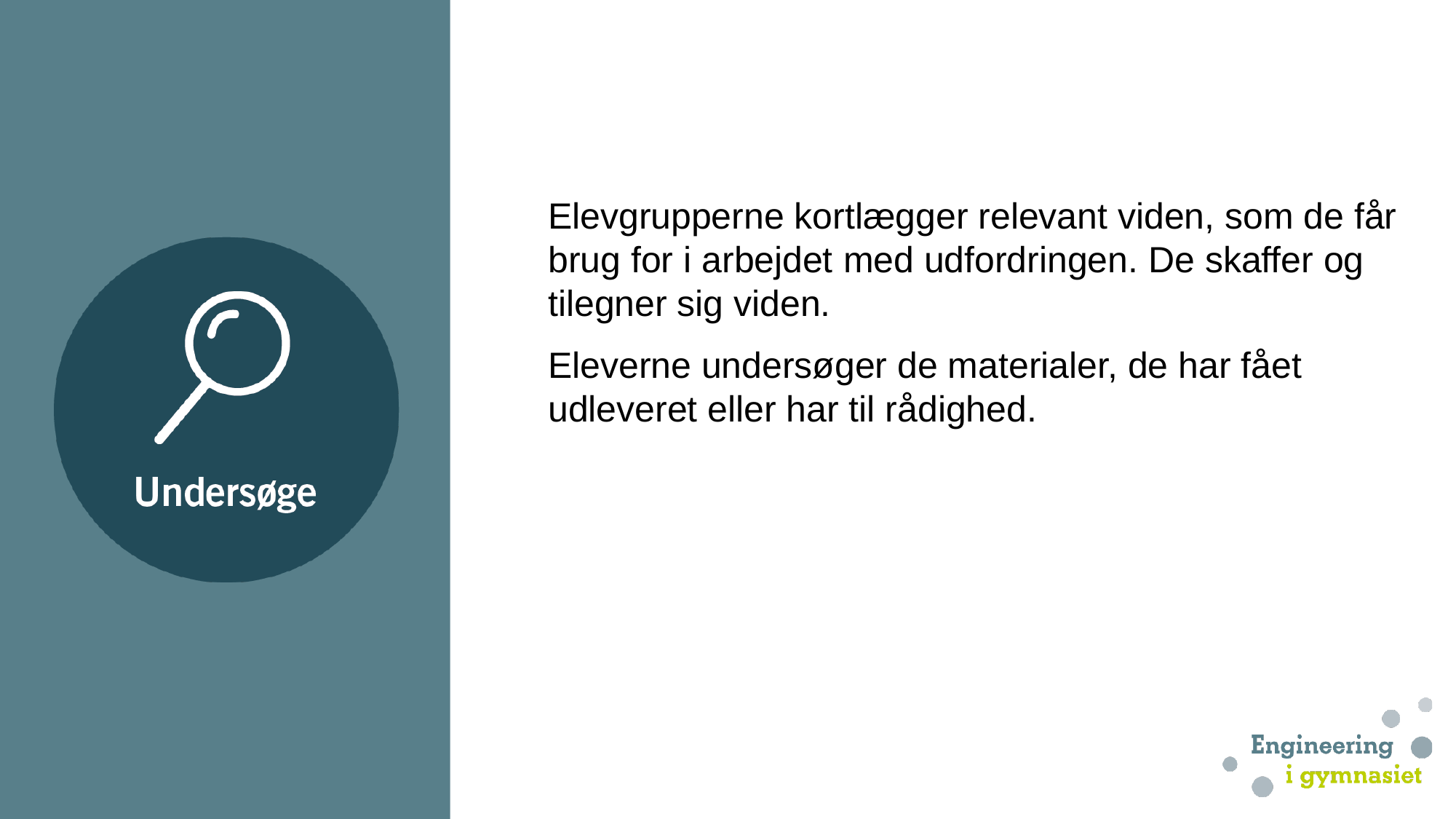

Elevgrupperne kortlægger relevant viden, som de får brug for i arbejdet med udfordringen. De skaffer og tilegner sig viden.
Eleverne undersøger de materialer, de har fået udleveret eller har til rådighed.